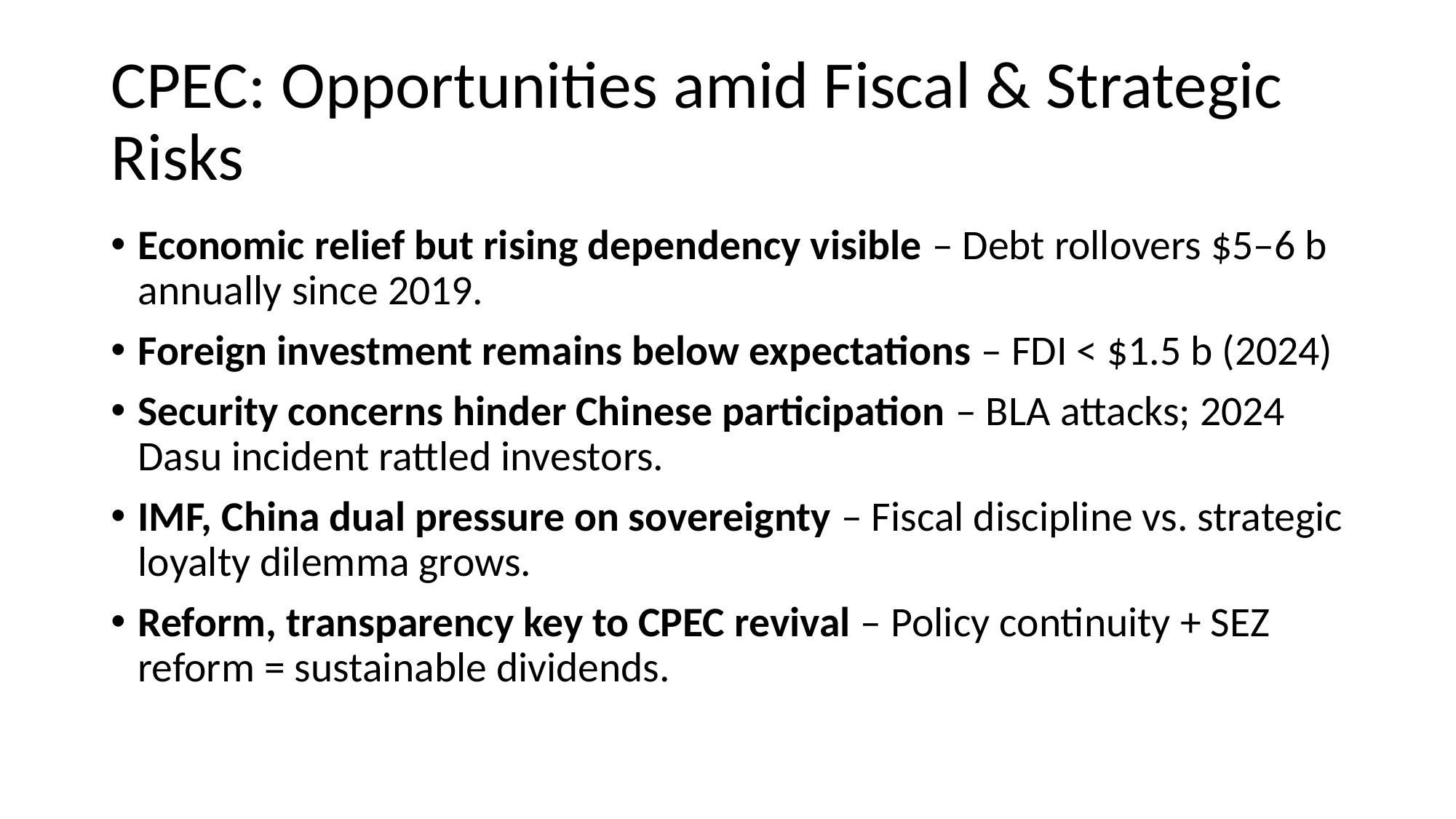

# CPEC: Opportunities amid Fiscal & Strategic Risks
Economic relief but rising dependency visible – Debt rollovers $5–6 b annually since 2019.
Foreign investment remains below expectations – FDI < $1.5 b (2024)
Security concerns hinder Chinese participation – BLA attacks; 2024 Dasu incident rattled investors.
IMF, China dual pressure on sovereignty – Fiscal discipline vs. strategic loyalty dilemma grows.
Reform, transparency key to CPEC revival – Policy continuity + SEZ reform = sustainable dividends.